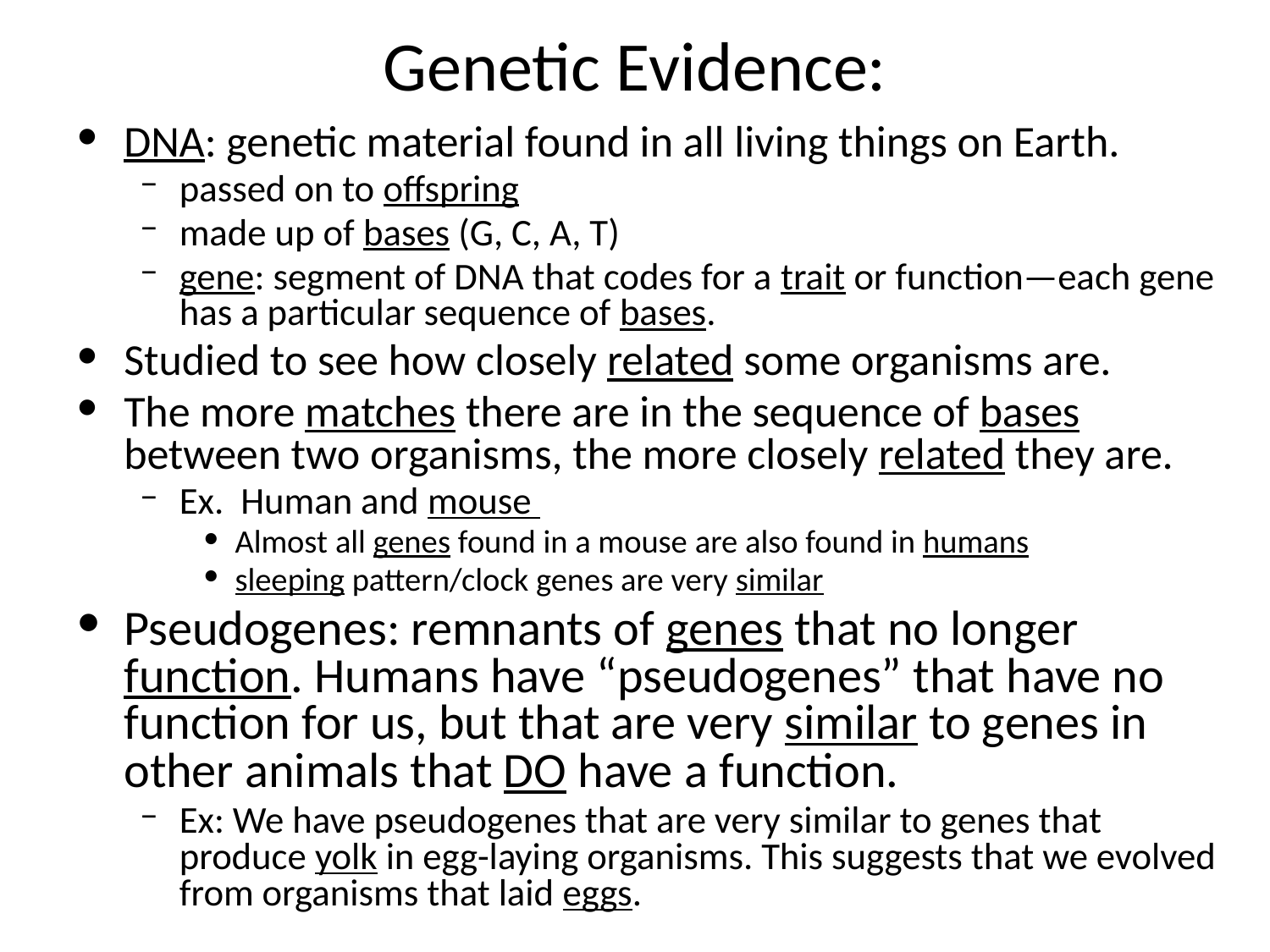

# Genetic Evidence:
DNA: genetic material found in all living things on Earth.
passed on to offspring
made up of bases (G, C, A, T)
gene: segment of DNA that codes for a trait or function—each gene has a particular sequence of bases.
Studied to see how closely related some organisms are.
The more matches there are in the sequence of bases between two organisms, the more closely related they are.
Ex.  Human and mouse
Almost all genes found in a mouse are also found in humans
sleeping pattern/clock genes are very similar
Pseudogenes: remnants of genes that no longer function. Humans have “pseudogenes” that have no function for us, but that are very similar to genes in other animals that DO have a function.
Ex: We have pseudogenes that are very similar to genes that produce yolk in egg-laying organisms. This suggests that we evolved from organisms that laid eggs.